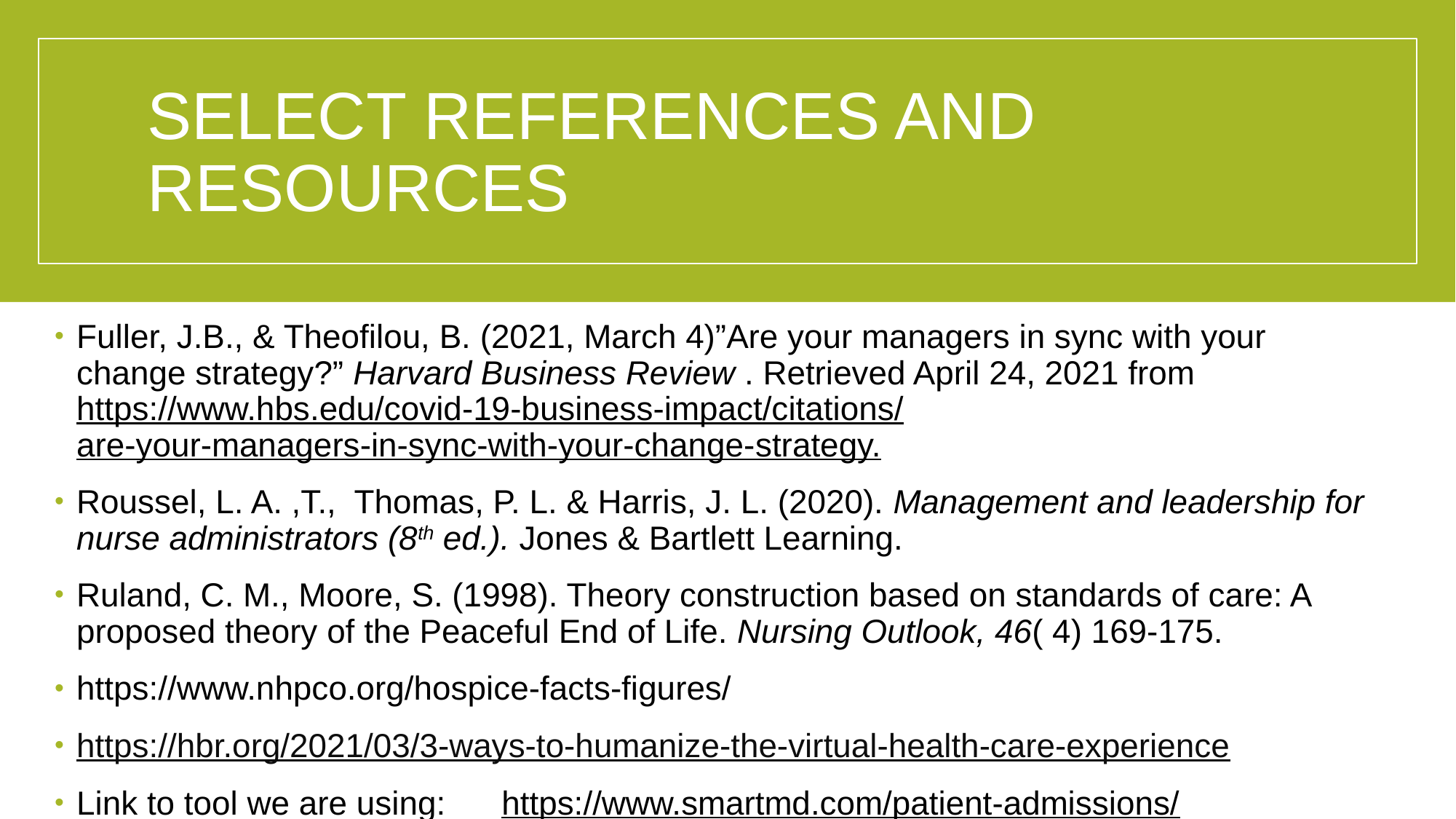

# SELECT REFERENCES AND RESOURCES

Fuller, J.B., & Theofilou, B. (2021, March 4)”Are your managers in sync with your change strategy?” Harvard Business Review . Retrieved April 24, 2021 from https://www.hbs.edu/covid-19-business-impact/citations/are-your-managers-in-sync-with-your-change-strategy.
Roussel, L. A. ,T.,  Thomas, P. L. & Harris, J. L. (2020). Management and leadership for nurse administrators (8th ed.). Jones & Bartlett Learning.
Ruland, C. M., Moore, S. (1998). Theory construction based on standards of care: A proposed theory of the Peaceful End of Life. Nursing Outlook, 46( 4) 169-175.
https://www.nhpco.org/hospice-facts-figures/
https://hbr.org/2021/03/3-ways-to-humanize-the-virtual-health-care-experience
Link to tool we are using:      https://www.smartmd.com/patient-admissions/